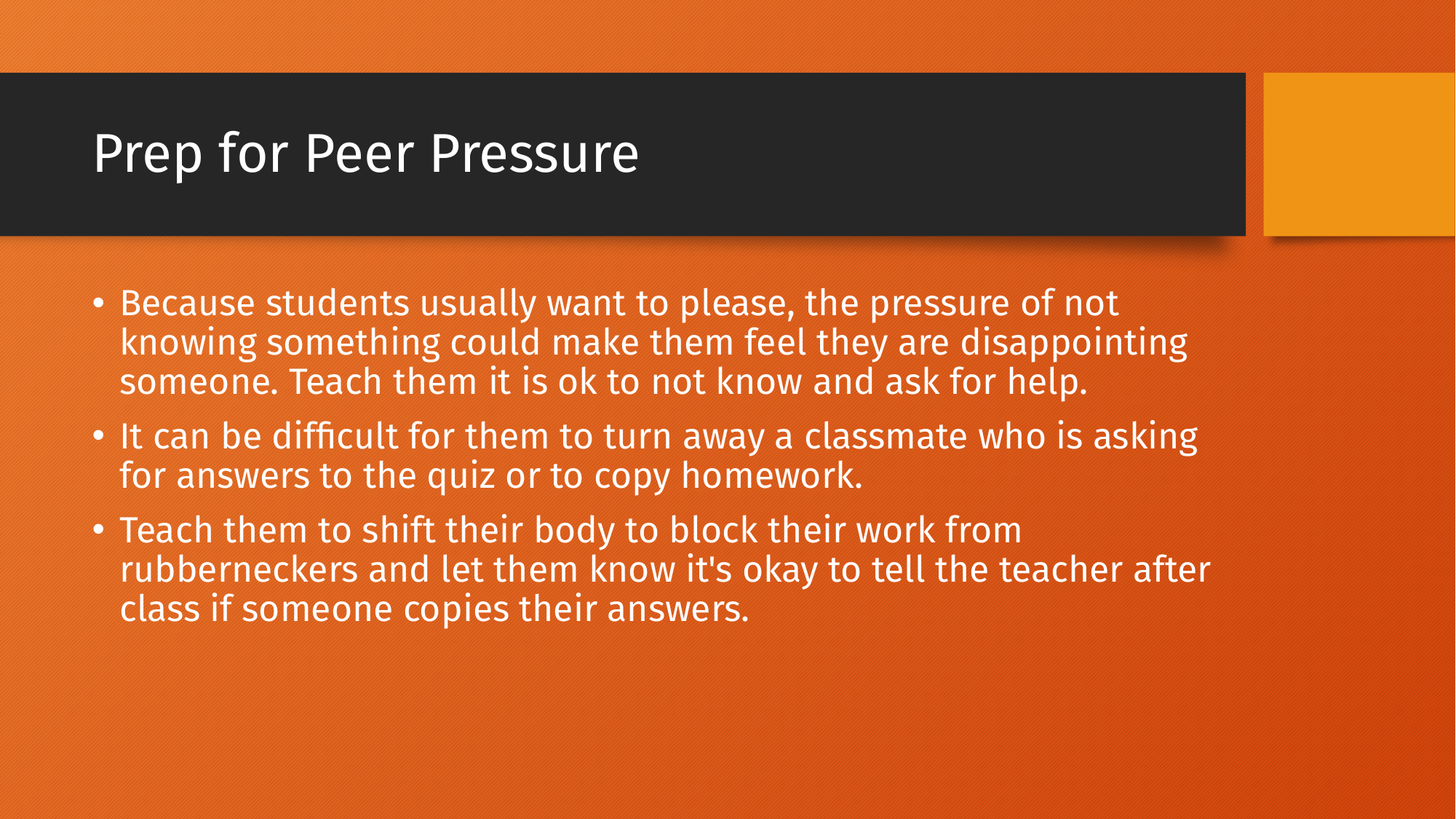

# Prep for Peer Pressure
Because students usually want to please, the pressure of not knowing something could make them feel they are disappointing someone. Teach them it is ok to not know and ask for help.
It can be difficult for them to turn away a classmate who is asking for answers to the quiz or to copy homework.
Teach them to shift their body to block their work from rubberneckers and let them know it's okay to tell the teacher after class if someone copies their answers.